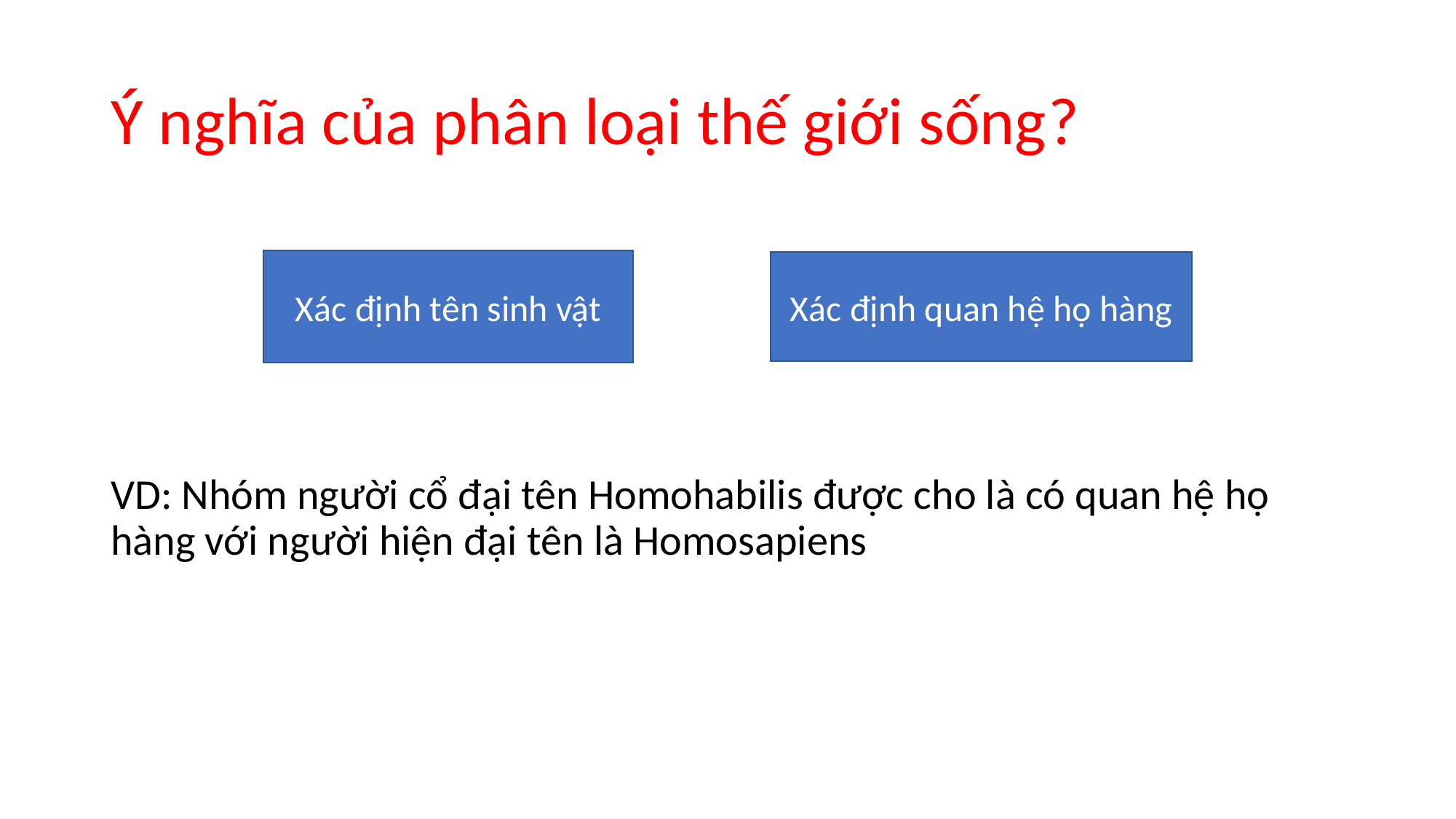

# Ý nghĩa của phân loại thế giới sống?

VD: Nhóm người cổ đại tên Homohabilis được cho là có quan hệ họ hàng với người hiện đại tên là Homosapiens
Xác định tên sinh vật
Xác định quan hệ họ hàng